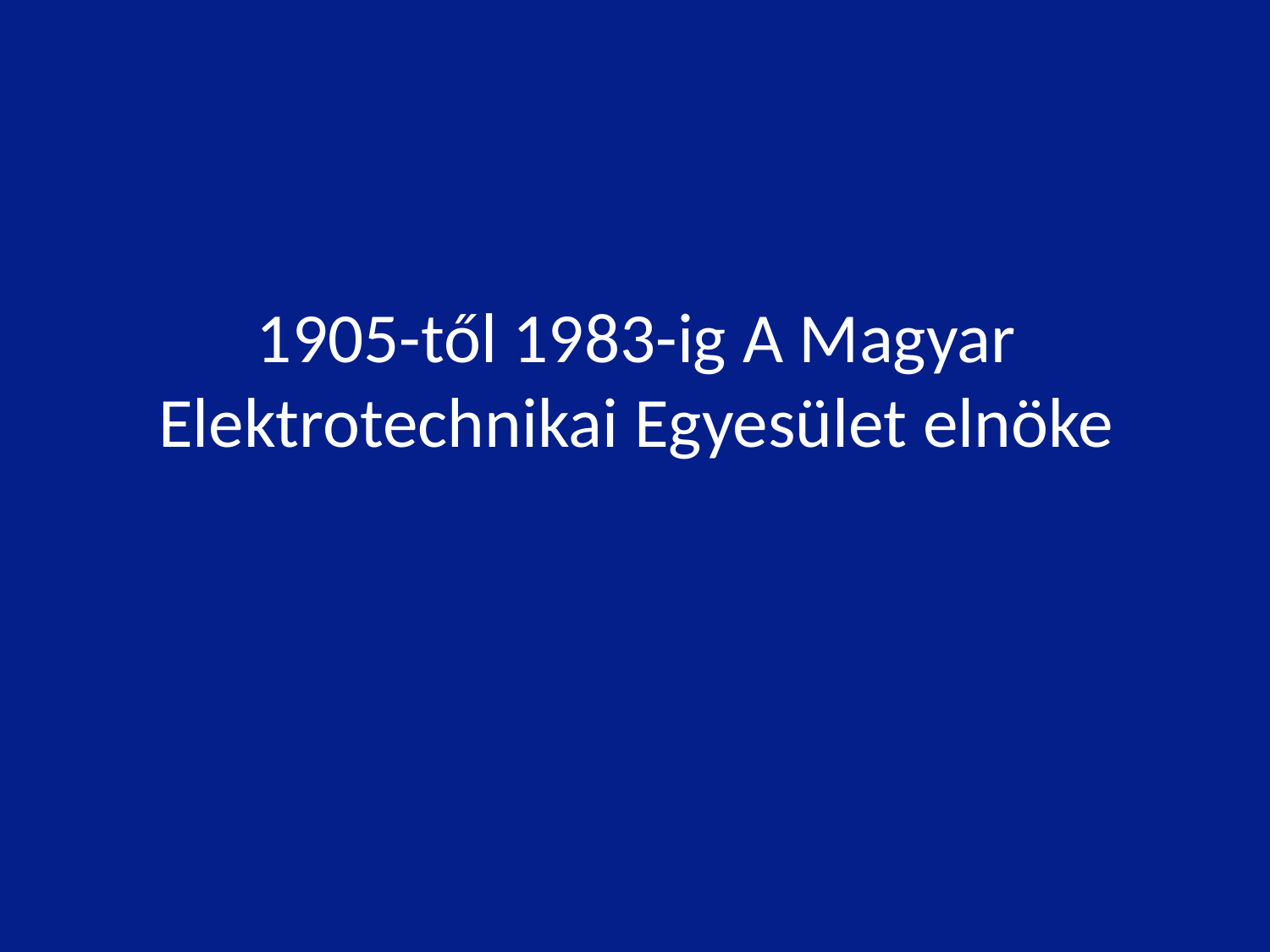

1905-től 1983-ig A Magyar Elektrotechnikai Egyesület elnöke